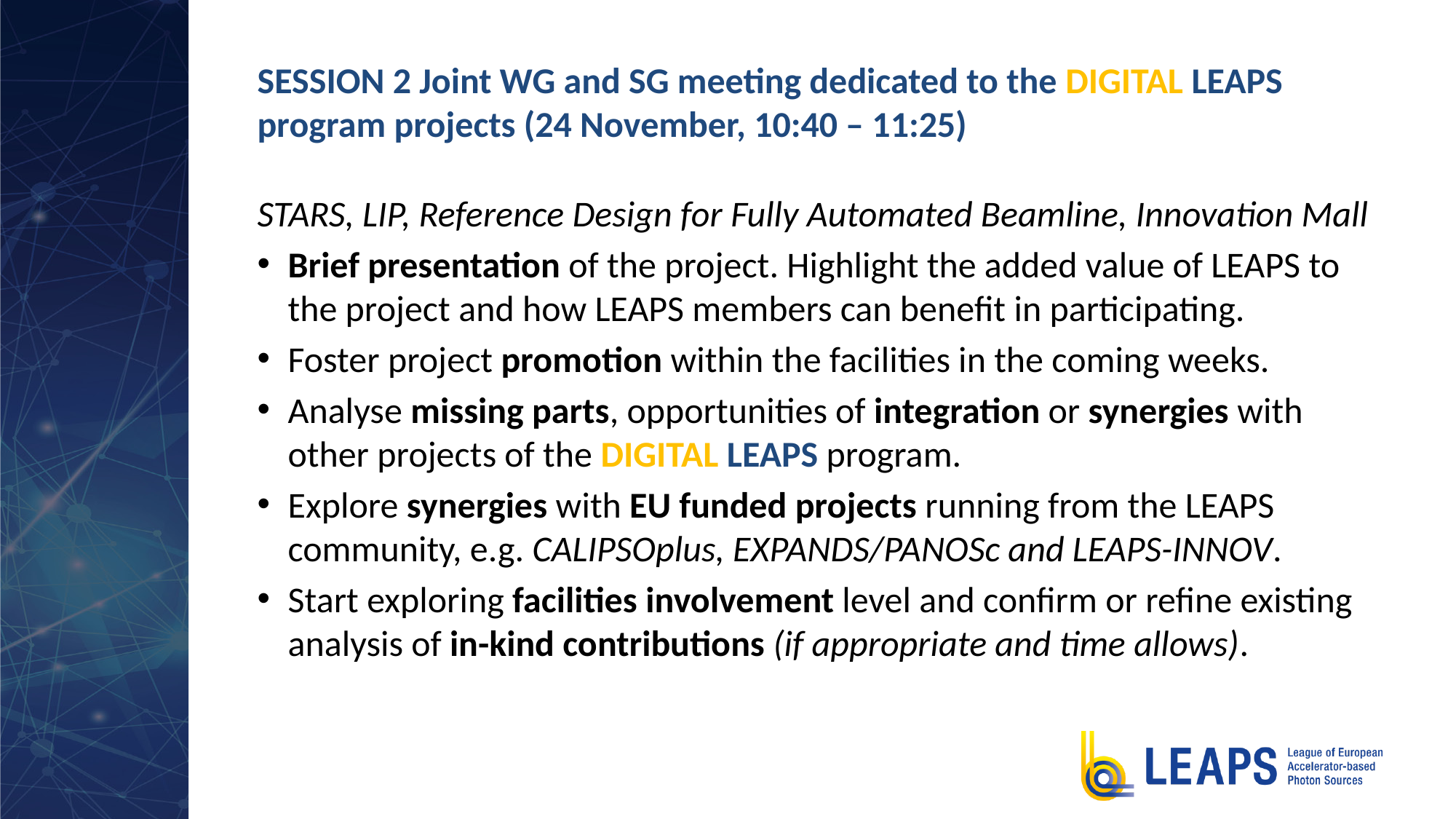

# SESSION 2 Joint WG and SG meeting dedicated to the DIGITAL LEAPS program projects (24 November, 10:40 – 11:25)
STARS, LIP, Reference Design for Fully Automated Beamline, Innovation Mall
Brief presentation of the project. Highlight the added value of LEAPS to the project and how LEAPS members can benefit in participating.
Foster project promotion within the facilities in the coming weeks.
Analyse missing parts, opportunities of integration or synergies with other projects of the DIGITAL LEAPS program.
Explore synergies with EU funded projects running from the LEAPS community, e.g. CALIPSOplus, EXPANDS/PANOSc and LEAPS-INNOV.
Start exploring facilities involvement level and confirm or refine existing analysis of in-kind contributions (if appropriate and time allows).